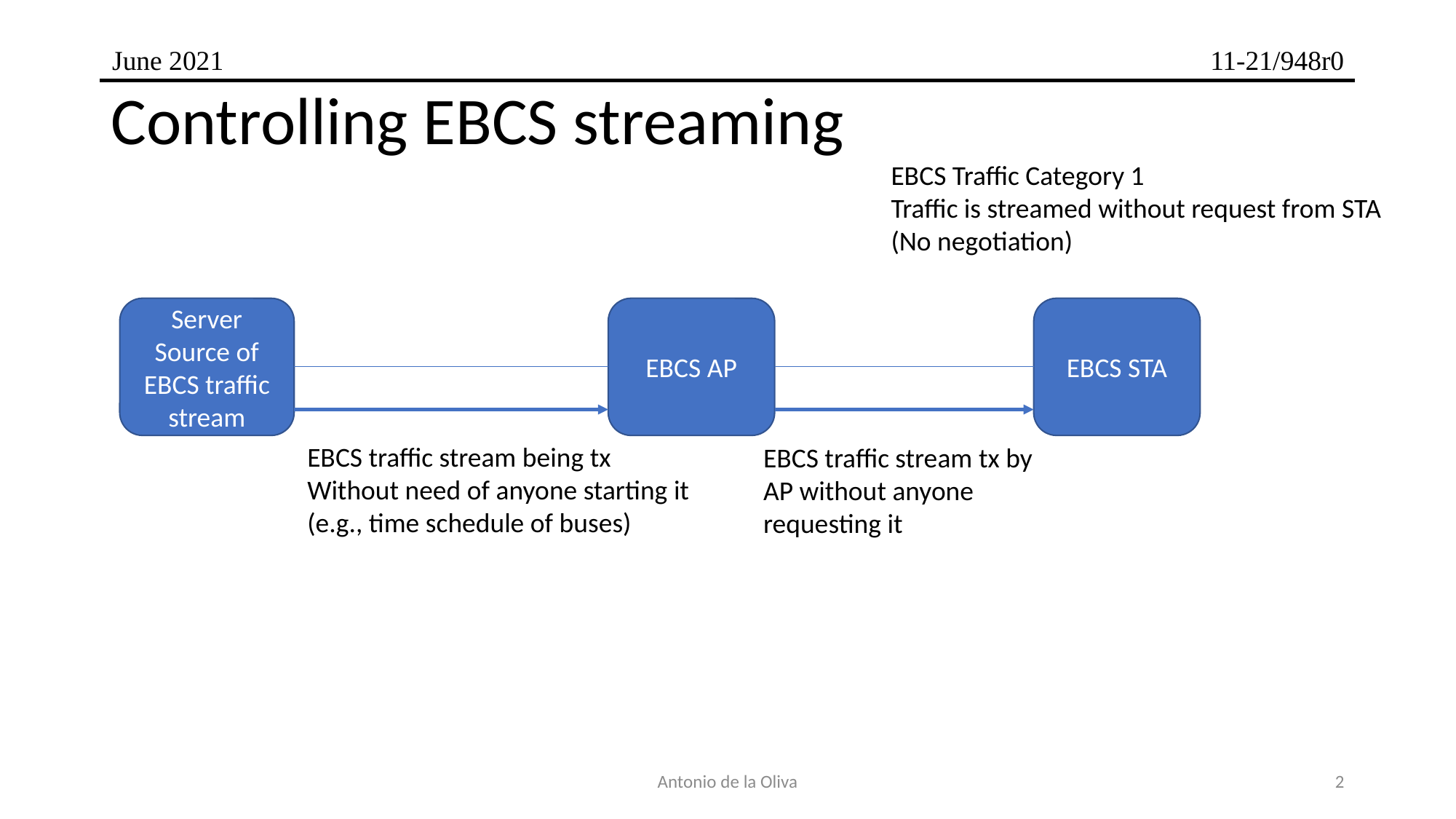

# Controlling EBCS streaming
EBCS Traffic Category 1
Traffic is streamed without request from STA
(No negotiation)
Server
Source of EBCS traffic stream
EBCS AP
EBCS STA
EBCS traffic stream being tx
Without need of anyone starting it
(e.g., time schedule of buses)
EBCS traffic stream tx by AP without anyone requesting it
Antonio de la Oliva
2